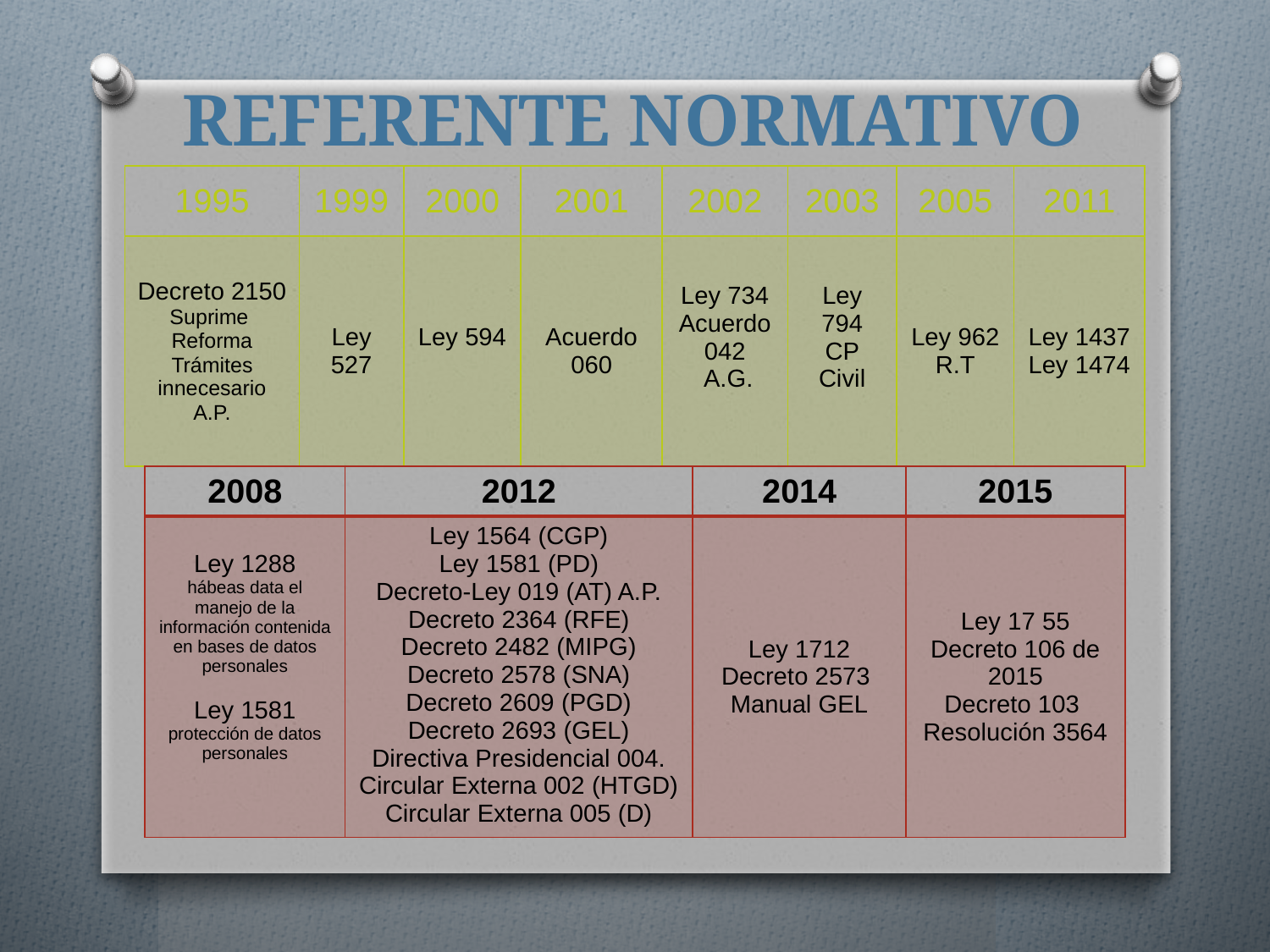

# REFERENTE NORMATIVO
| 1995 | 1999 | 2000 | 2001 | 2002 | 2003 | 2005 | 2011 |
| --- | --- | --- | --- | --- | --- | --- | --- |
| Decreto 2150 Suprime Reforma Trámites innecesario A.P. | Ley 527 | Ley 594 | Acuerdo 060 | Ley 734 Acuerdo 042 A.G. | Ley 794 CP Civil | Ley 962 R.T | Ley 1437 Ley 1474 |
| 2008 | 2012 | 2014 | 2015 |
| --- | --- | --- | --- |
| Ley 1288 hábeas data el manejo de la información contenida en bases de datos personales Ley 1581 protección de datos personales | Ley 1564 (CGP) Ley 1581 (PD) Decreto-Ley 019 (AT) A.P. Decreto 2364 (RFE) Decreto 2482 (MIPG) Decreto 2578 (SNA) Decreto 2609 (PGD) Decreto 2693 (GEL) Directiva Presidencial 004. Circular Externa 002 (HTGD) Circular Externa 005 (D) | Ley 1712 Decreto 2573 Manual GEL | Ley 17 55 Decreto 106 de 2015 Decreto 103 Resolución 3564 |